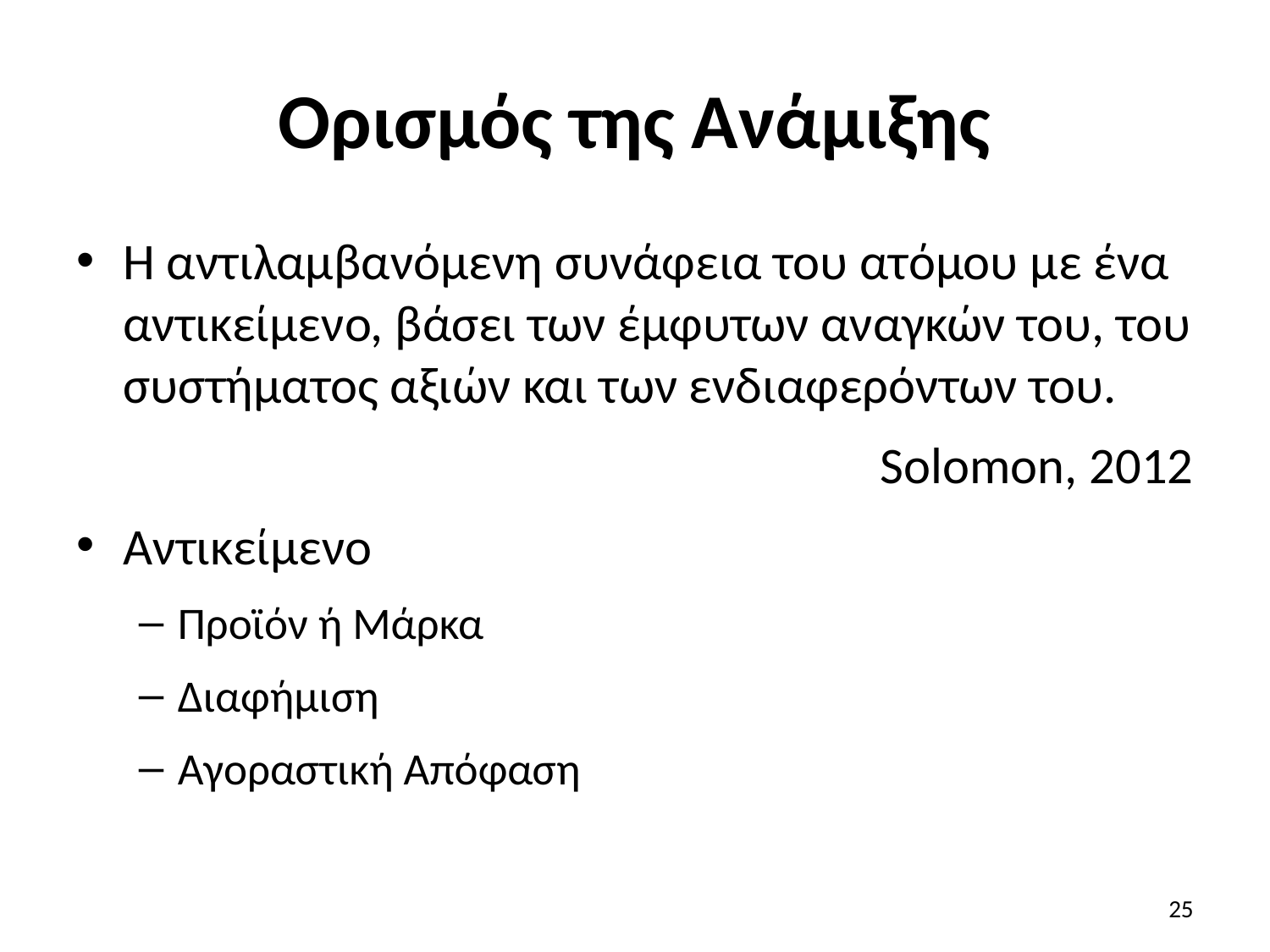

# Ορισμός της Ανάμιξης
Η αντιλαμβανόμενη συνάφεια του ατόμου με ένα αντικείμενο, βάσει των έμφυτων αναγκών του, του συστήματος αξιών και των ενδιαφερόντων του.
Solomon, 2012
Αντικείμενο
Προϊόν ή Μάρκα
Διαφήμιση
Αγοραστική Απόφαση

25